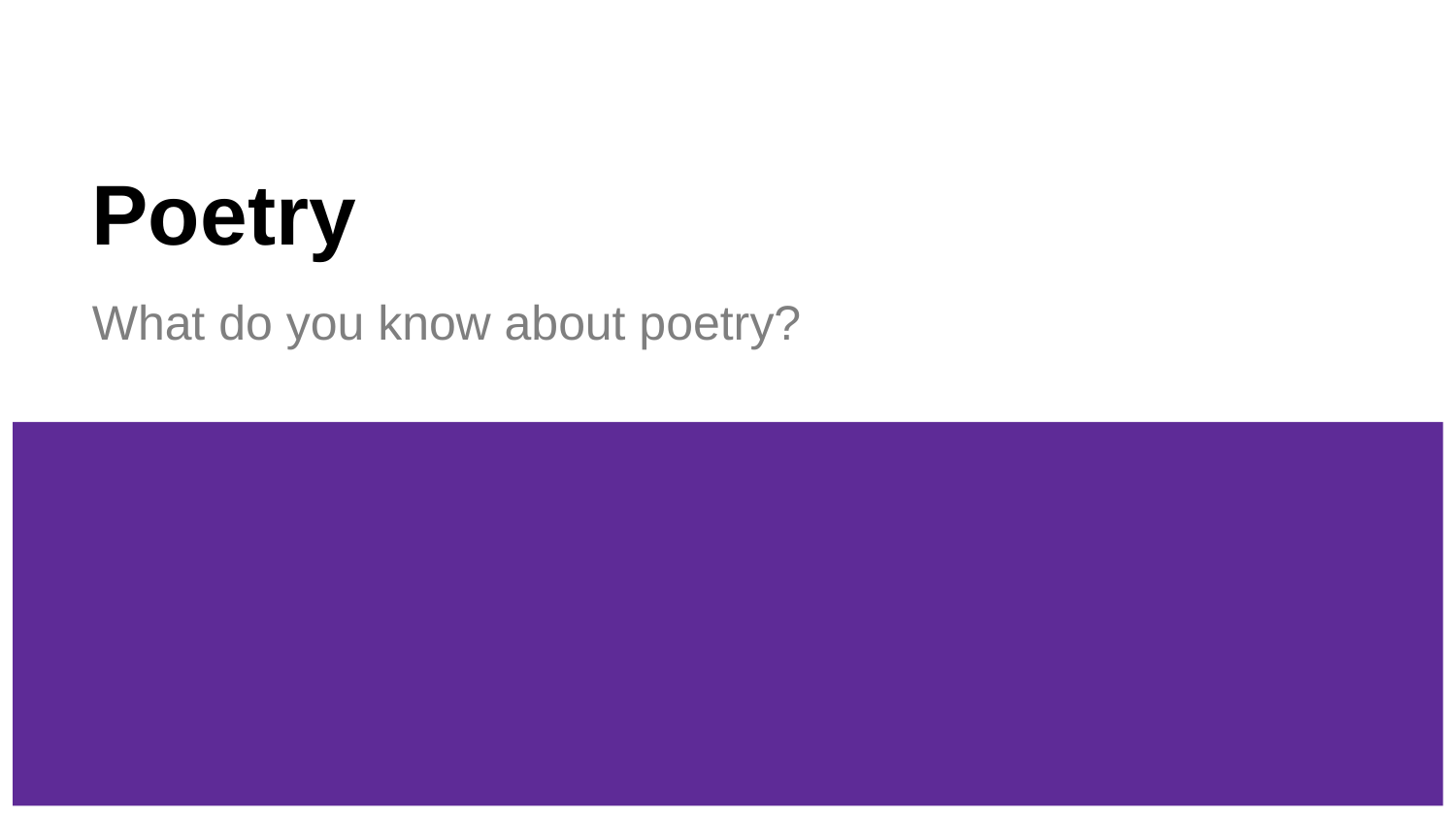

# Poetry
What do you know about poetry?